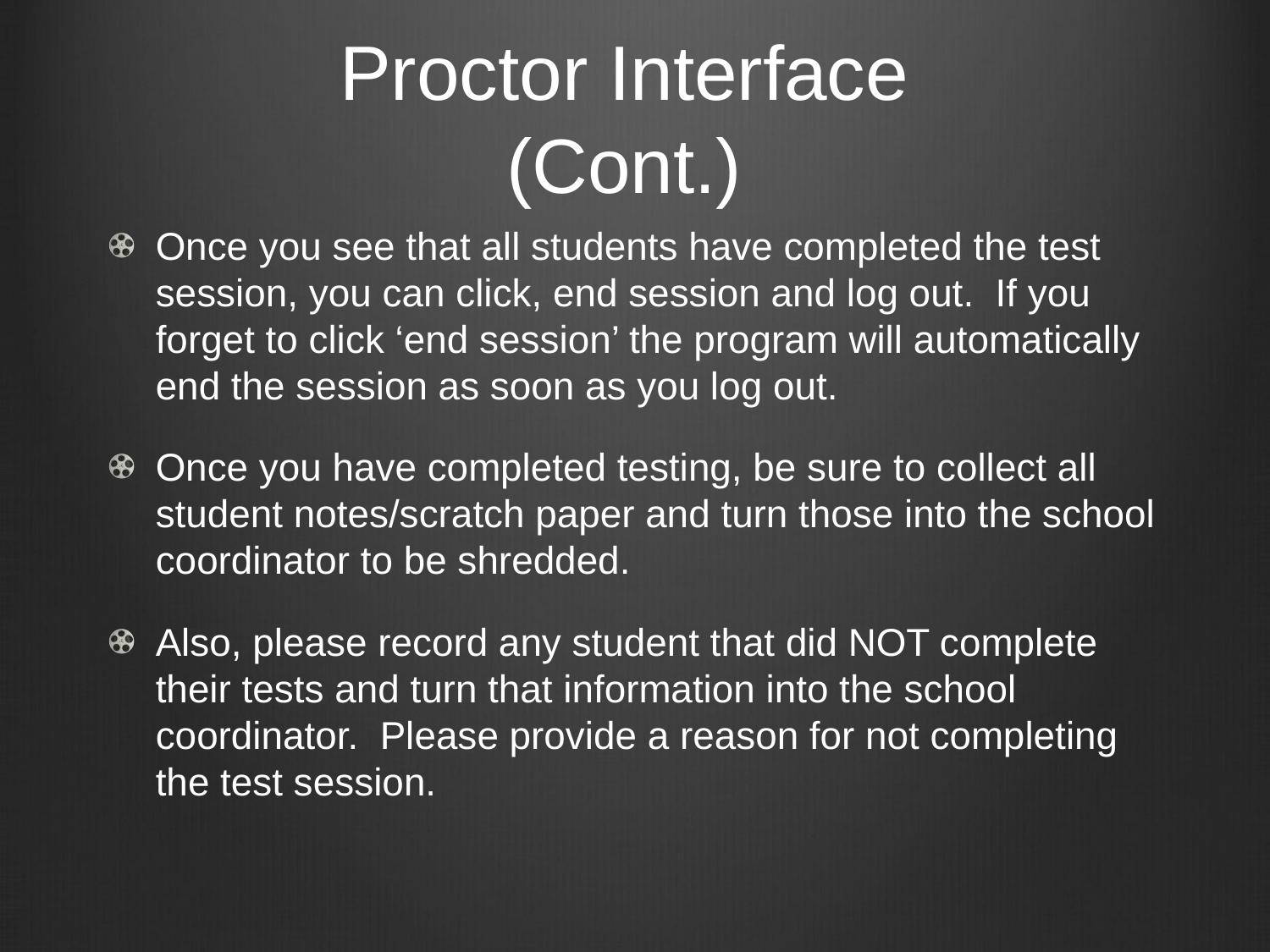

# Proctor Interface (Cont.)
Once you see that all students have completed the test session, you can click, end session and log out.  If you forget to click ‘end session’ the program will automatically end the session as soon as you log out.
Once you have completed testing, be sure to collect all student notes/scratch paper and turn those into the school coordinator to be shredded.
Also, please record any student that did NOT complete their tests and turn that information into the school coordinator.  Please provide a reason for not completing the test session.